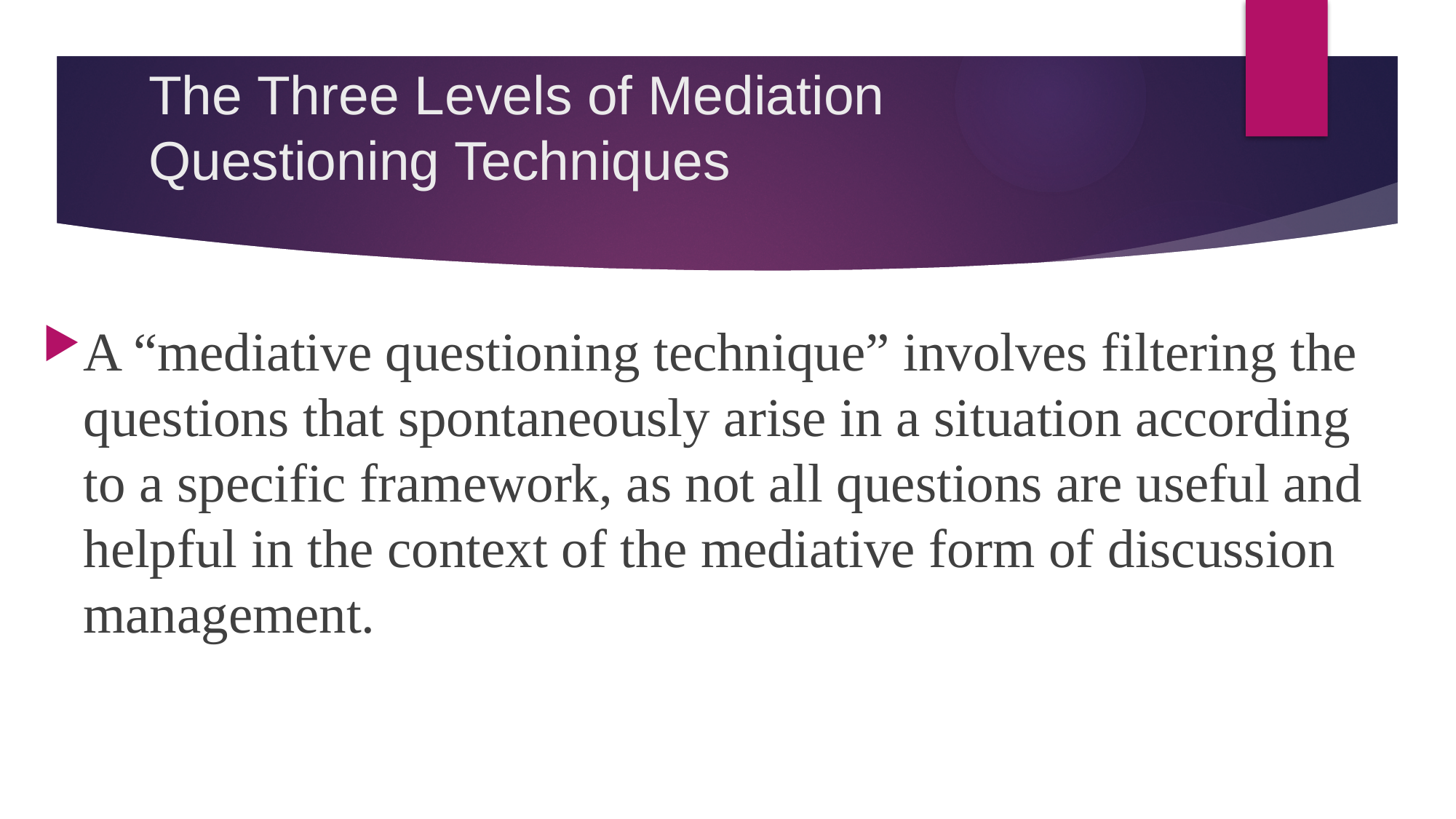

# The Three Levels of Mediation Questioning Techniques
A “mediative questioning technique” involves filtering the questions that spontaneously arise in a situation according to a specific framework, as not all questions are useful and helpful in the context of the mediative form of discussion management.